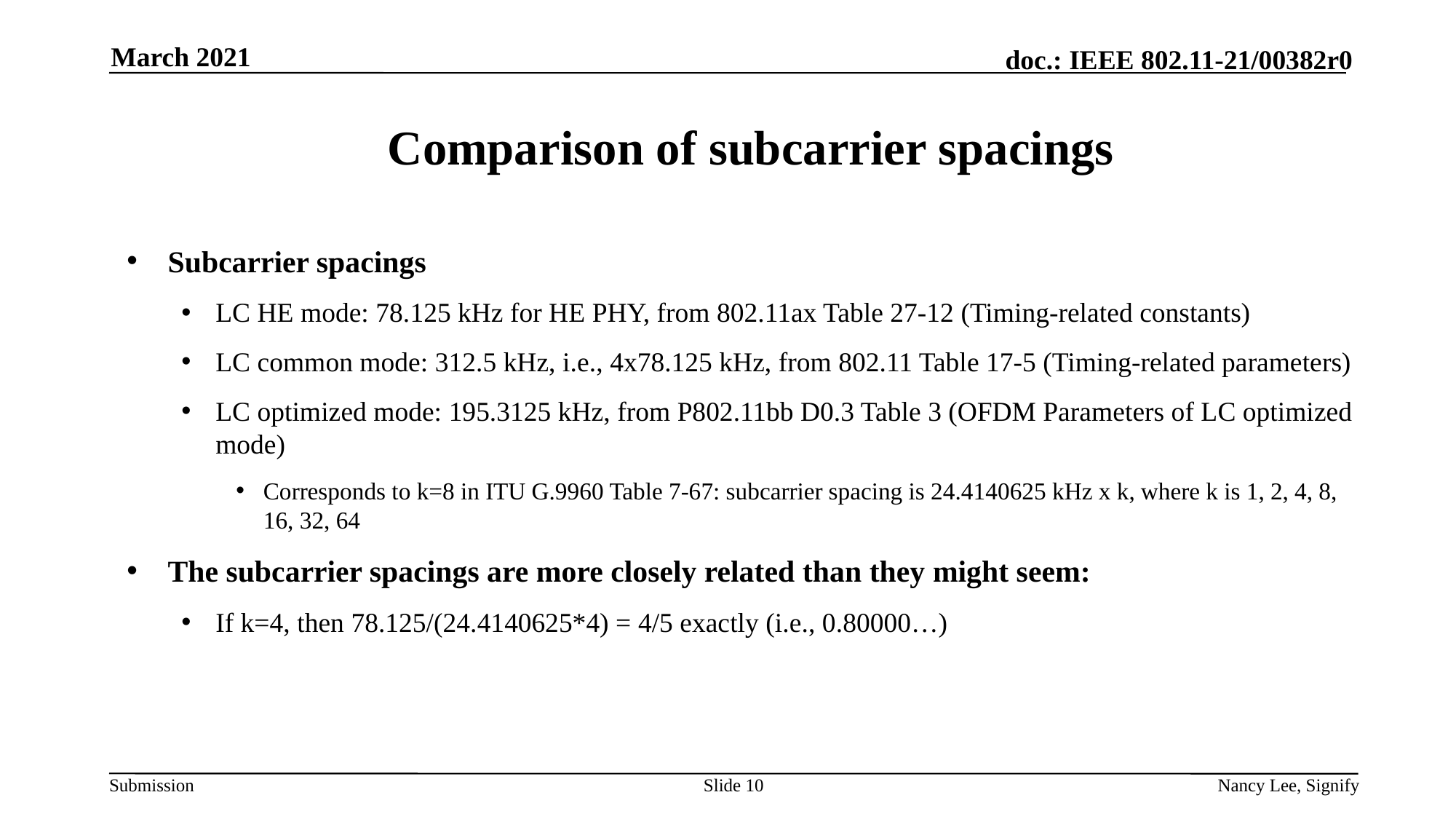

March 2021
# Comparison of subcarrier spacings
Subcarrier spacings
LC HE mode: 78.125 kHz for HE PHY, from 802.11ax Table 27-12 (Timing-related constants)
LC common mode: 312.5 kHz, i.e., 4x78.125 kHz, from 802.11 Table 17-5 (Timing-related parameters)
LC optimized mode: 195.3125 kHz, from P802.11bb D0.3 Table 3 (OFDM Parameters of LC optimized mode)
Corresponds to k=8 in ITU G.9960 Table 7-67: subcarrier spacing is 24.4140625 kHz x k, where k is 1, 2, 4, 8, 16, 32, 64
The subcarrier spacings are more closely related than they might seem:
If k=4, then 78.125/(24.4140625*4) = 4/5 exactly (i.e., 0.80000…)
Slide 10
Nancy Lee, Signify